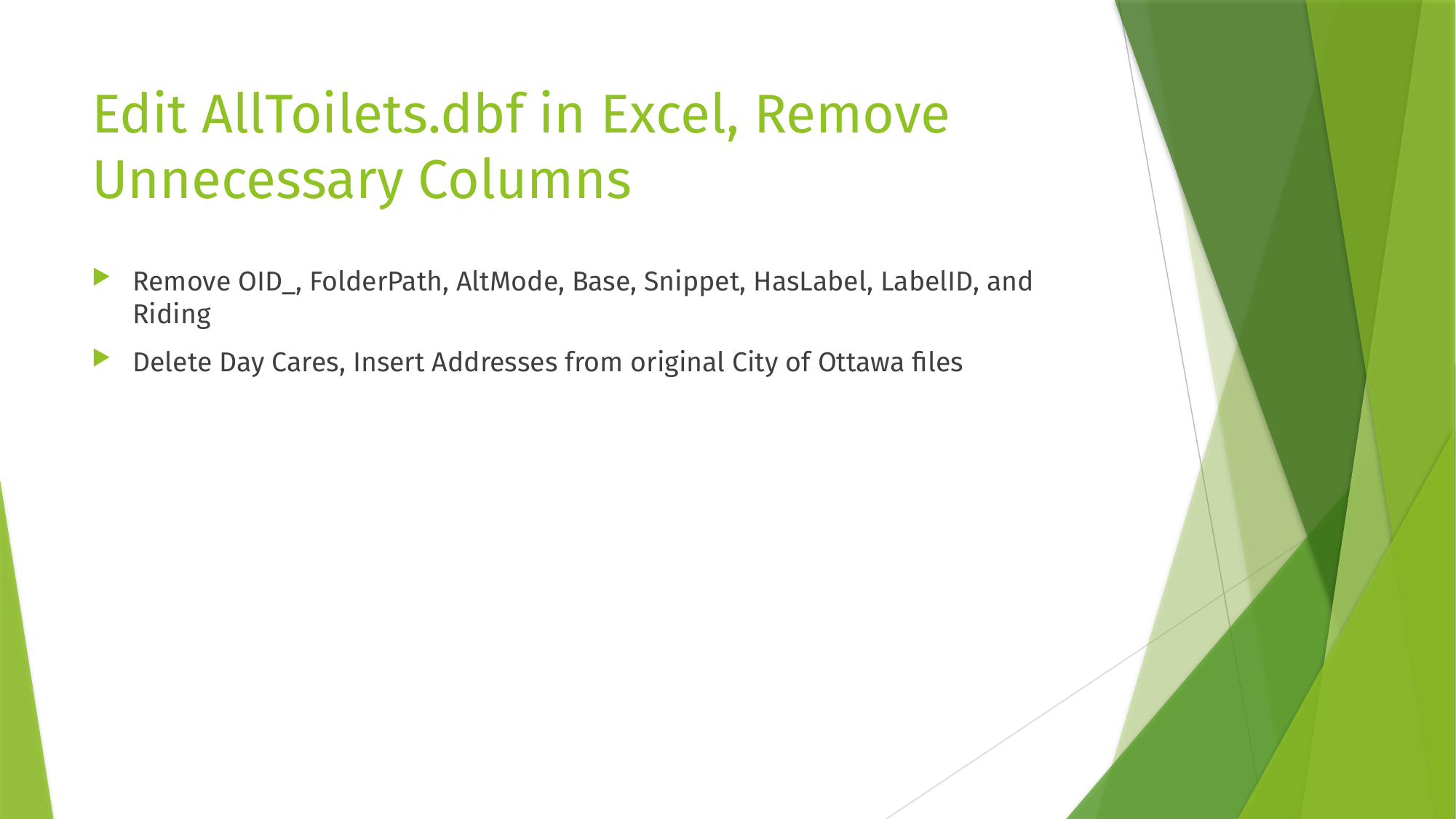

# Edit AllToilets.dbf in Excel, Remove Unnecessary Columns
Remove OID_, FolderPath, AltMode, Base, Snippet, HasLabel, LabelID, and Riding
Delete Day Cares, Insert Addresses from original City of Ottawa files